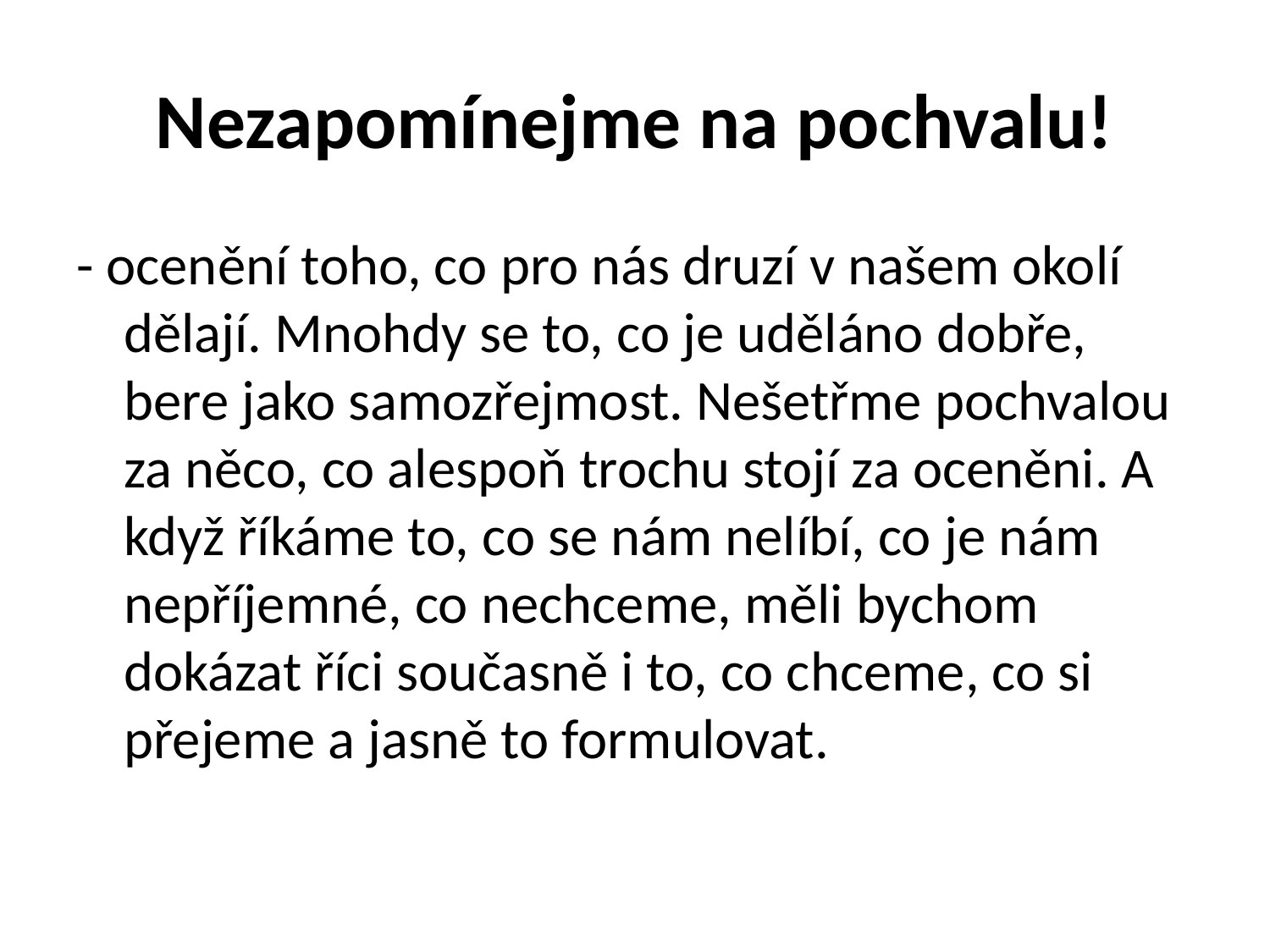

# Nezapomínejme na pochvalu!
- ocenění toho, co pro nás druzí v našem okolí dělají. Mnohdy se to, co je uděláno dobře, bere jako samozřejmost. Nešetřme pochvalou za něco, co alespoň trochu stojí za oceněni. A když říkáme to, co se nám nelíbí, co je nám nepříjemné, co nechceme, měli bychom dokázat říci současně i to, co chceme, co si přejeme a jasně to formulovat.